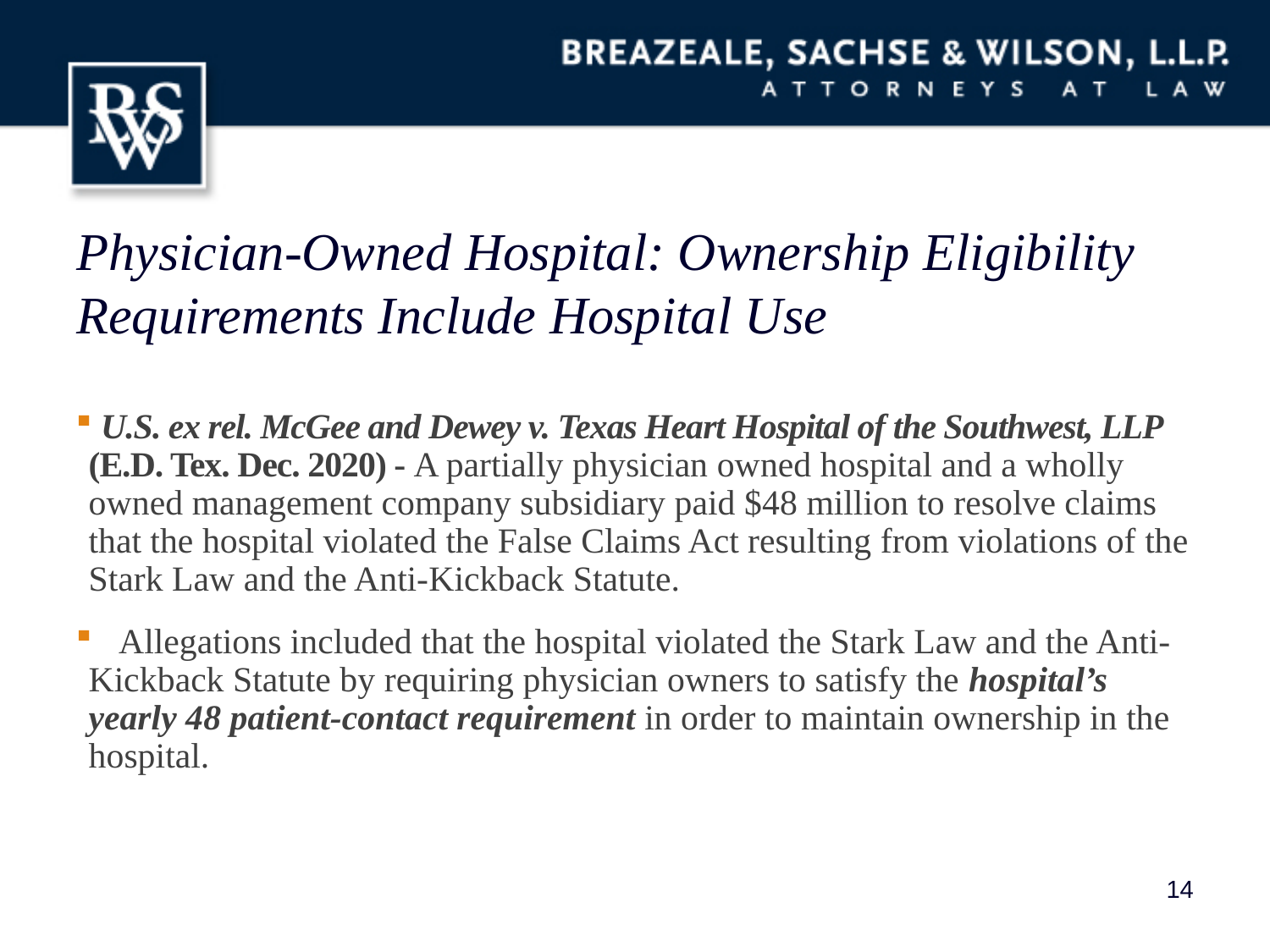

# Physician-Owned Hospital: Ownership Eligibility Requirements Include Hospital Use
 U.S. ex rel. McGee and Dewey v. Texas Heart Hospital of the Southwest, LLP
(E.D. Tex. Dec. 2020) - A partially physician owned hospital and a wholly owned management company subsidiary paid $48 million to resolve claims that the hospital violated the False Claims Act resulting from violations of the Stark Law and the Anti-Kickback Statute.
   Allegations included that the hospital violated the Stark Law and the Anti-Kickback Statute by requiring physician owners to satisfy the hospital’s yearly 48 patient-contact requirement in order to maintain ownership in the hospital.

14